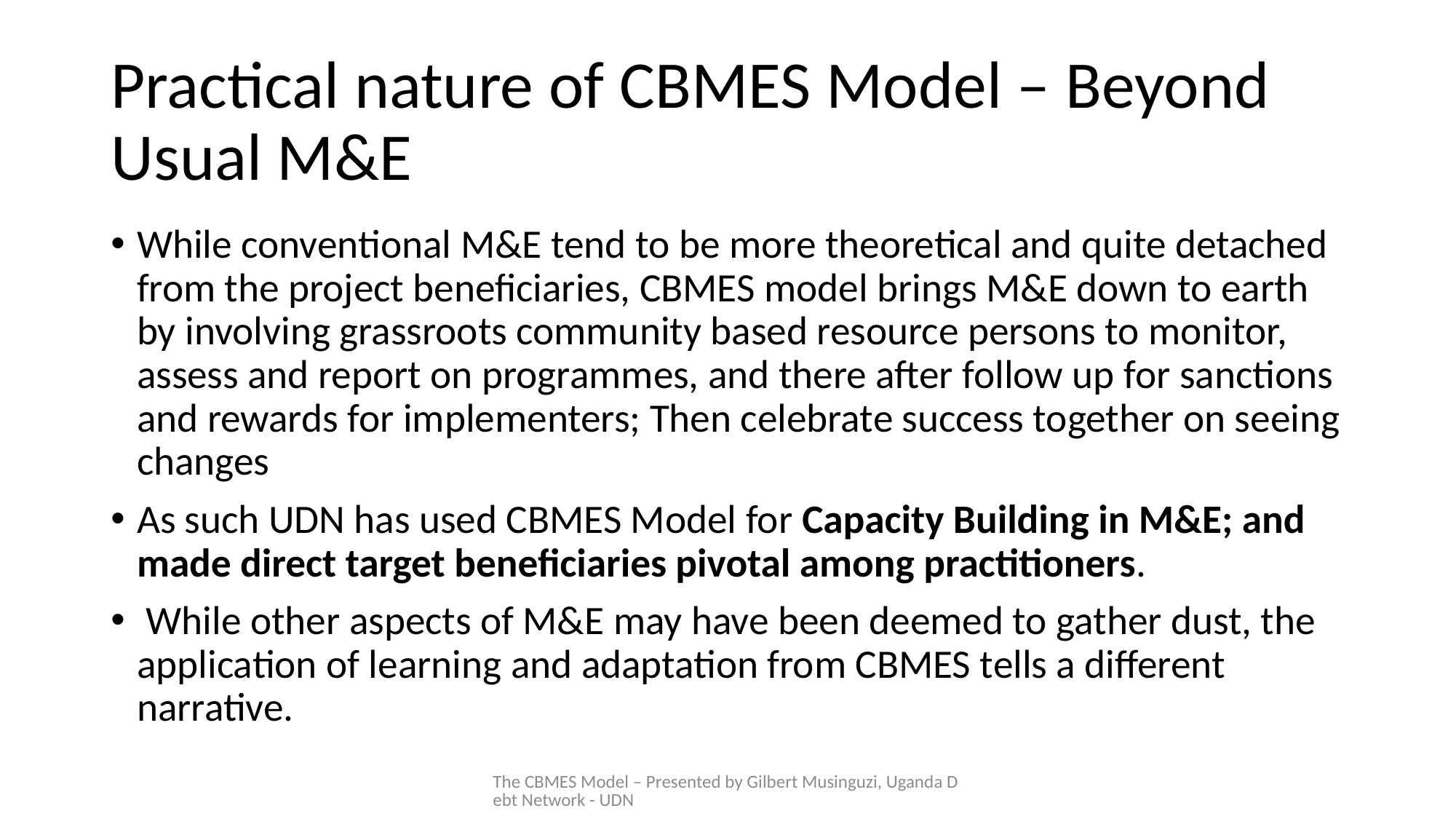

# Practical nature of CBMES Model – Beyond Usual M&E
While conventional M&E tend to be more theoretical and quite detached from the project beneficiaries, CBMES model brings M&E down to earth by involving grassroots community based resource persons to monitor, assess and report on programmes, and there after follow up for sanctions and rewards for implementers; Then celebrate success together on seeing changes
As such UDN has used CBMES Model for Capacity Building in M&E; and made direct target beneficiaries pivotal among practitioners.
 While other aspects of M&E may have been deemed to gather dust, the application of learning and adaptation from CBMES tells a different narrative.
The CBMES Model – Presented by Gilbert Musinguzi, Uganda Debt Network - UDN